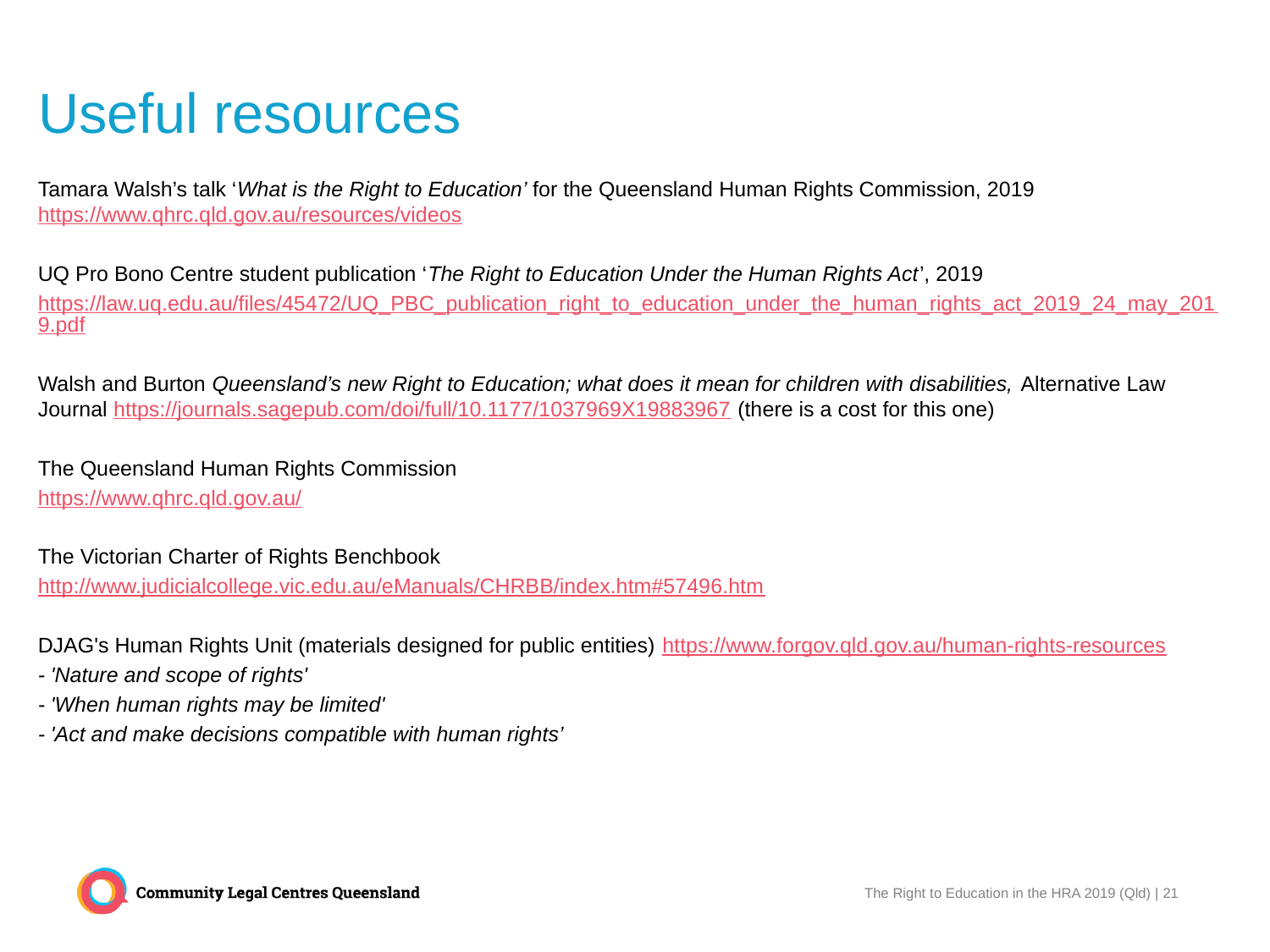

# Useful resources
Tamara Walsh’s talk ‘What is the Right to Education’ for the Queensland Human Rights Commission, 2019 https://www.qhrc.qld.gov.au/resources/videos

UQ Pro Bono Centre student publication ‘The Right to Education Under the Human Rights Act’, 2019
https://law.uq.edu.au/files/45472/UQ_PBC_publication_right_to_education_under_the_human_rights_act_2019_24_may_2019.pdf

Walsh and Burton Queensland’s new Right to Education; what does it mean for children with disabilities, Alternative Law Journal https://journals.sagepub.com/doi/full/10.1177/1037969X19883967 (there is a cost for this one)

The Queensland Human Rights Commission
https://www.qhrc.qld.gov.au/

The Victorian Charter of Rights Benchbook
http://www.judicialcollege.vic.edu.au/eManuals/CHRBB/index.htm#57496.htm

DJAG's Human Rights Unit (materials designed for public entities) https://www.forgov.qld.gov.au/human-rights-resources
- 'Nature and scope of rights'
- 'When human rights may be limited'
- 'Act and make decisions compatible with human rights’

The Right to Education in the HRA 2019 (Qld) | 21